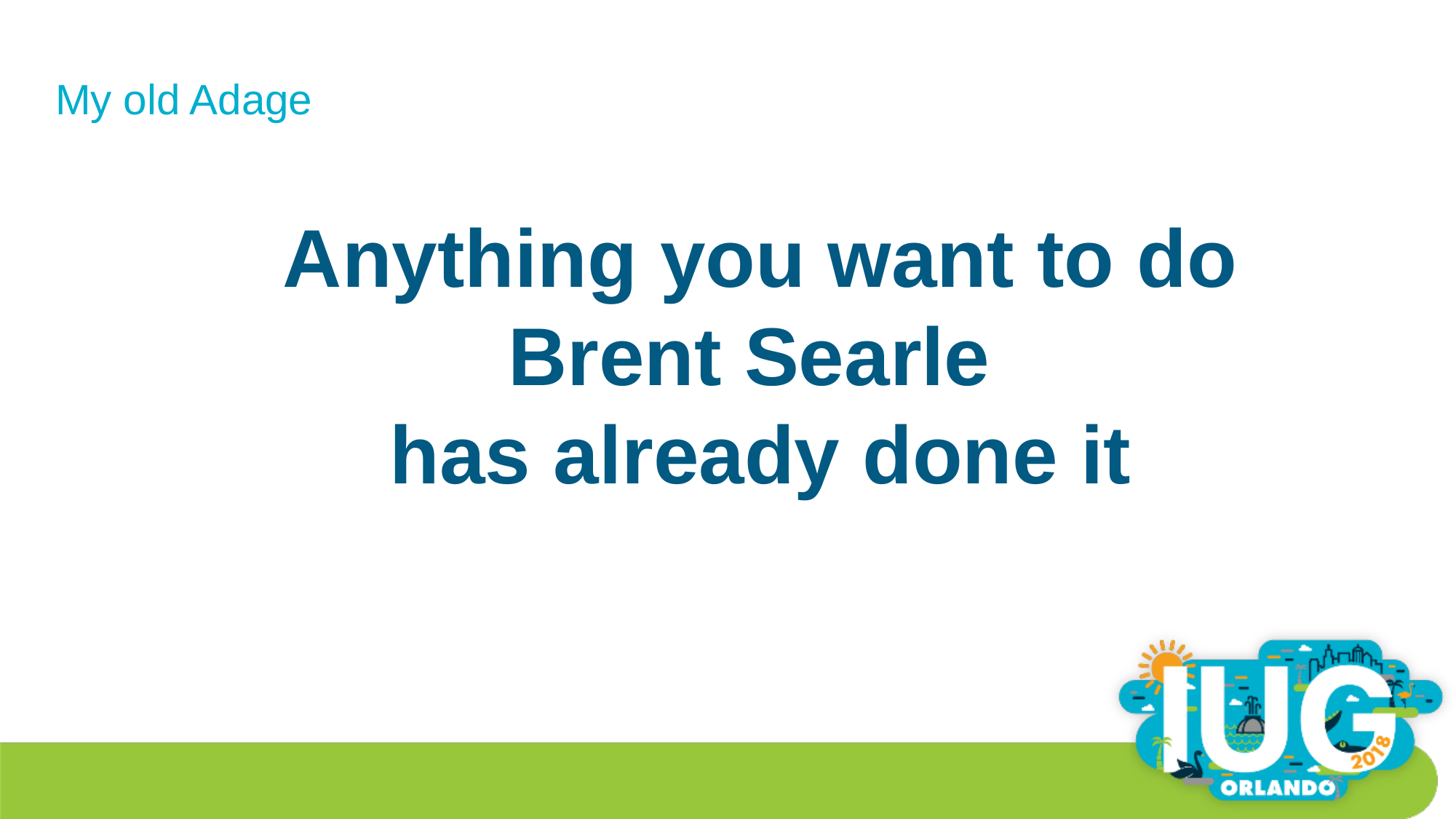

# My old Adage

Anything you want to do
Brent Searle
has already done it